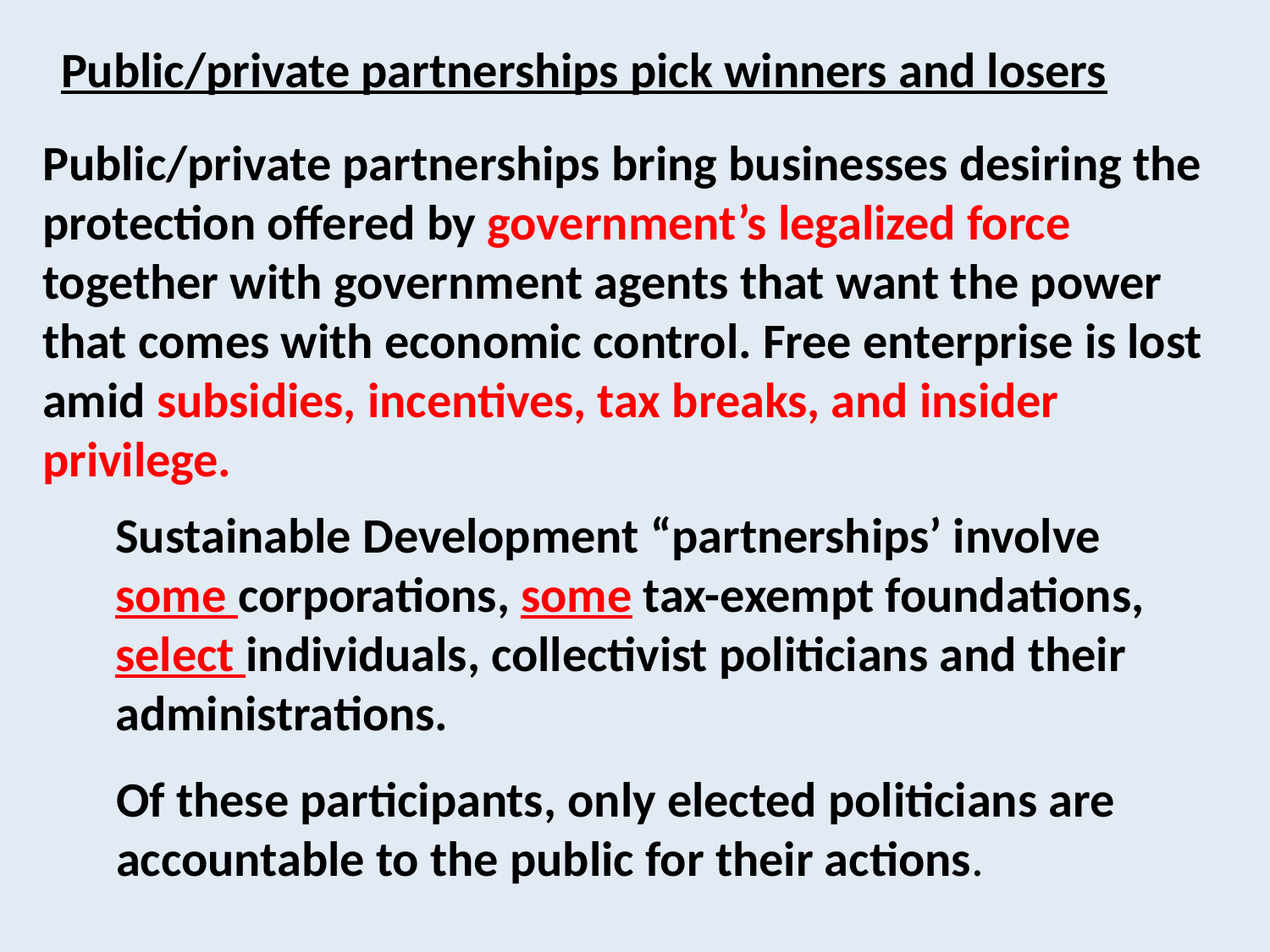

Public/private partnerships pick winners and losers
Public/private partnerships bring businesses desiring the protection offered by government’s legalized force together with government agents that want the power that comes with economic control. Free enterprise is lost amid subsidies, incentives, tax breaks, and insider privilege.
Sustainable Development “partnerships’ involve
some corporations, some tax-exempt foundations,
select individuals, collectivist politicians and their
administrations.
Of these participants, only elected politicians are
accountable to the public for their actions.